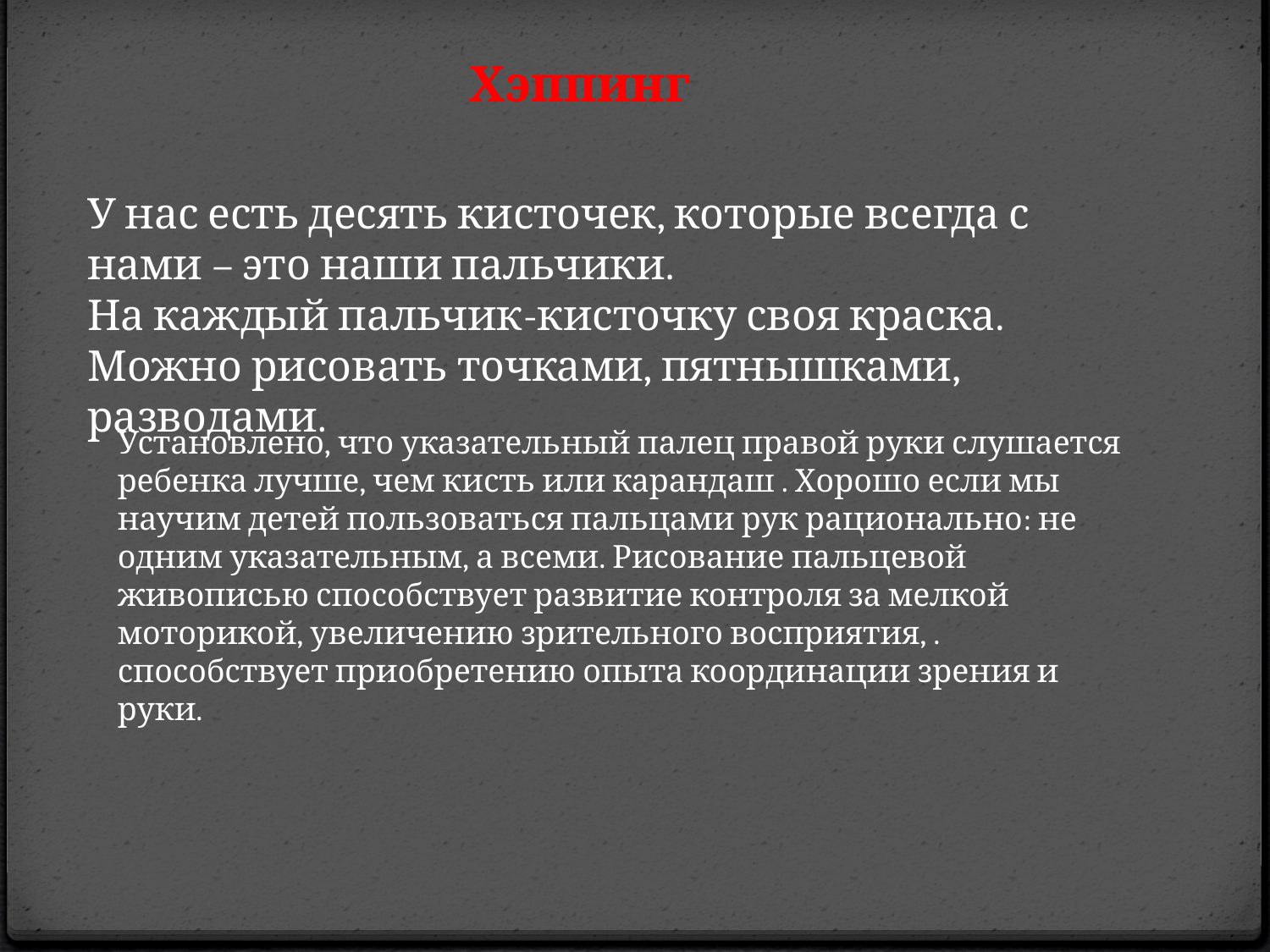

Хэппинг
У нас есть десять кисточек, которые всегда с нами – это наши пальчики.
На каждый пальчик-кисточку своя краска. Можно рисовать точками, пятнышками, разводами.
Установлено, что указательный палец правой руки слушается ребенка лучше, чем кисть или карандаш . Хорошо если мы научим детей пользоваться пальцами рук рационально: не одним указательным, а всеми. Рисование пальцевой живописью способствует развитие контроля за мелкой моторикой, увеличению зрительного восприятия, . способствует приобретению опыта координации зрения и руки.